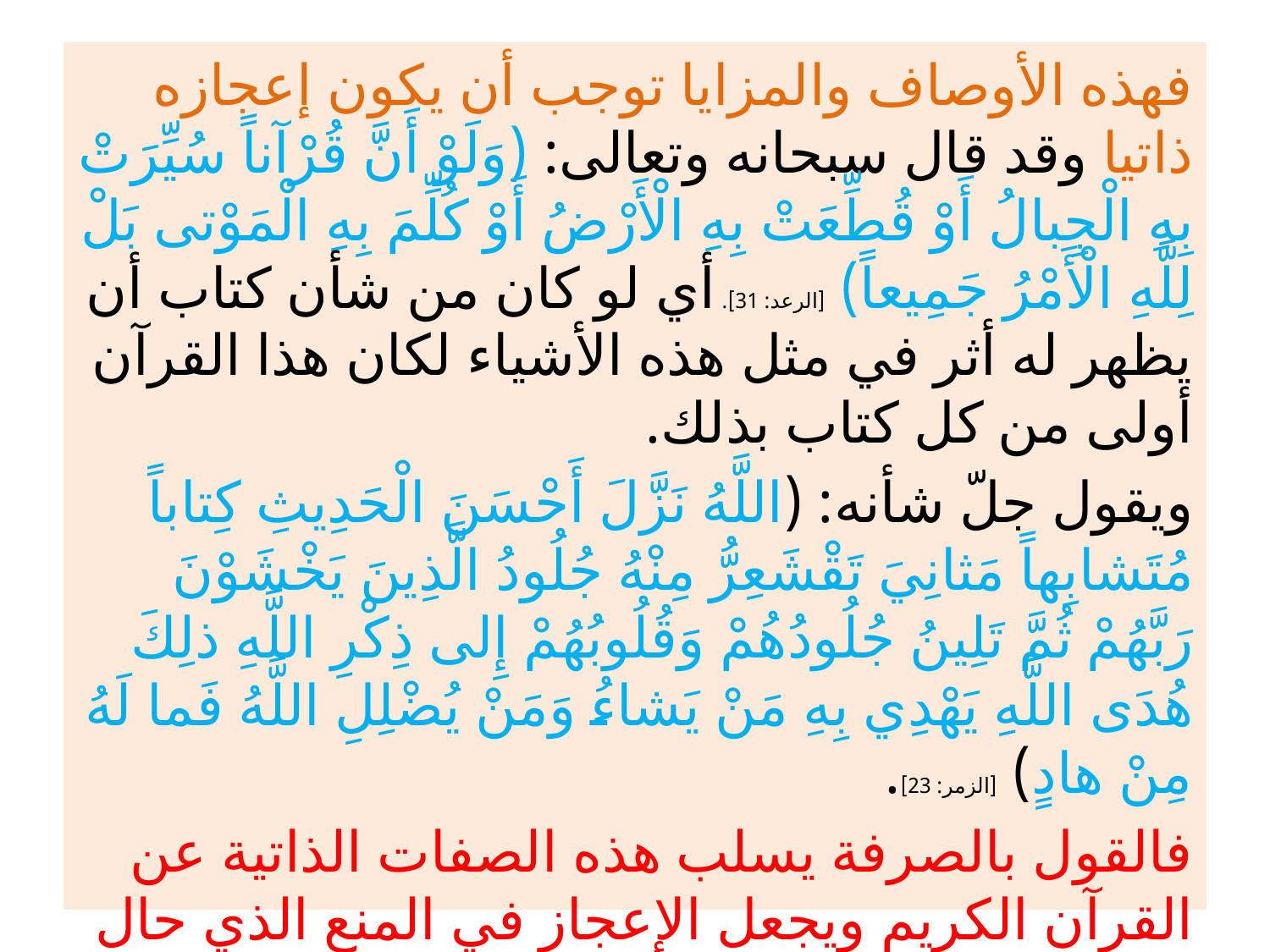

فهذه الأوصاف والمزايا توجب أن يكون إعجازه ذاتيا وقد قال سبحانه وتعالى: (وَلَوْ أَنَّ قُرْآناً سُيِّرَتْ بِهِ الْجِبالُ أَوْ قُطِّعَتْ بِهِ الْأَرْضُ أَوْ كُلِّمَ بِهِ الْمَوْتى بَلْ لِلَّهِ الْأَمْرُ جَمِيعاً) [الرعد: 31]. أي لو كان من شأن كتاب أن يظهر له أثر في مثل هذه الأشياء لكان هذا القرآن أولى من كل كتاب بذلك.
ويقول جلّ شأنه: (اللَّهُ نَزَّلَ أَحْسَنَ الْحَدِيثِ كِتاباً مُتَشابِهاً مَثانِيَ تَقْشَعِرُّ مِنْهُ جُلُودُ الَّذِينَ يَخْشَوْنَ رَبَّهُمْ ثُمَّ تَلِينُ جُلُودُهُمْ وَقُلُوبُهُمْ إِلى ذِكْرِ اللَّهِ ذلِكَ هُدَى اللَّهِ يَهْدِي بِهِ مَنْ يَشاءُ وَمَنْ يُضْلِلِ اللَّهُ فَما لَهُ مِنْ هادٍ) [الزمر: 23].
فالقول بالصرفة يسلب هذه الصفات الذاتية عن القرآن الكريم ويجعل الإعجاز في المنع الذي حال بينهم وبين الإتيان بمثله.